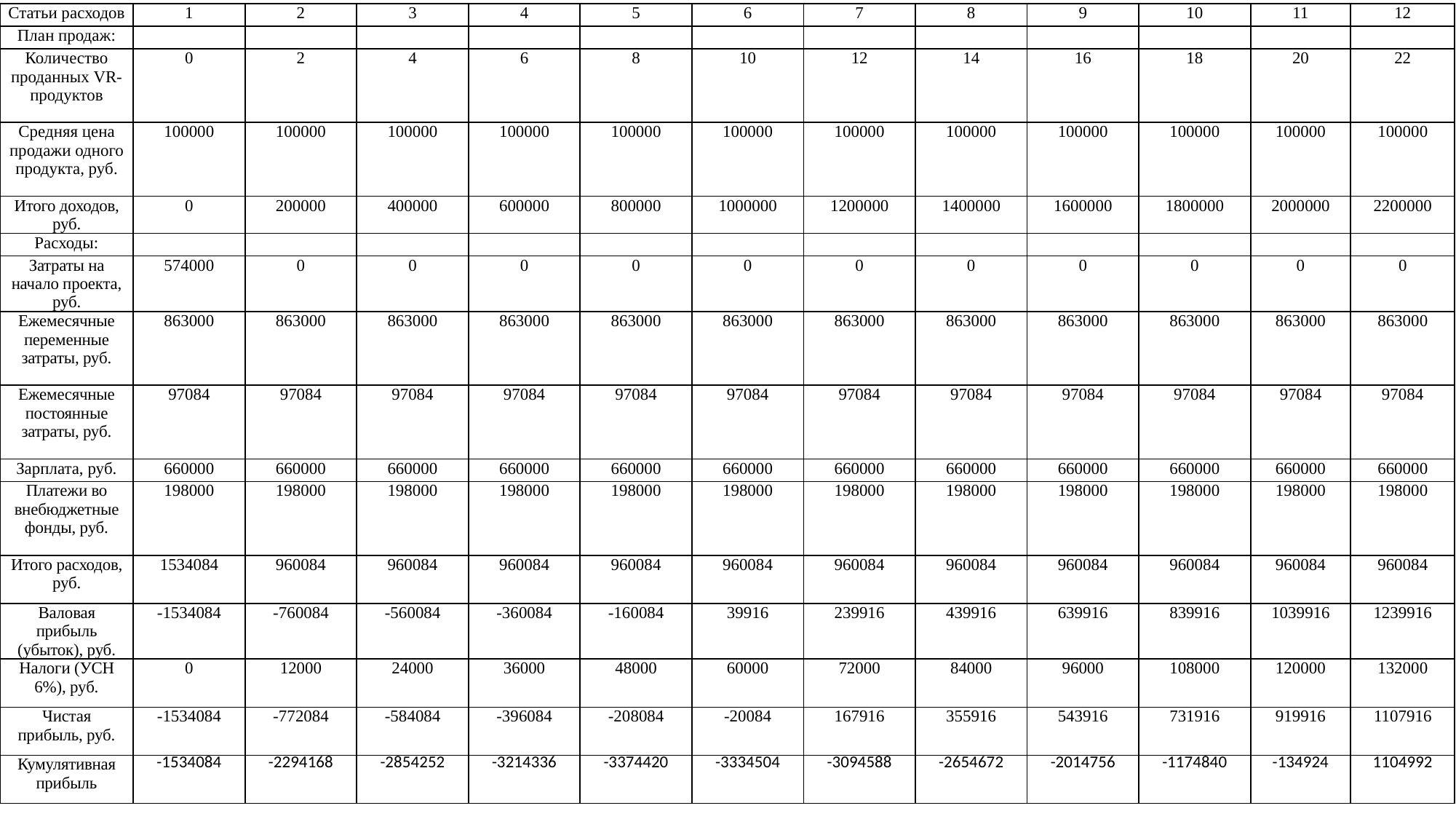

| Статьи расходов | 1 | 2 | 3 | 4 | 5 | 6 | 7 | 8 | 9 | 10 | 11 | 12 |
| --- | --- | --- | --- | --- | --- | --- | --- | --- | --- | --- | --- | --- |
| План продаж: |  |  |  |  |  |  |  |  |  |  |  |  |
| Количество проданных VR-продуктов | 0 | 2 | 4 | 6 | 8 | 10 | 12 | 14 | 16 | 18 | 20 | 22 |
| Средняя цена продажи одного продукта, руб. | 100000 | 100000 | 100000 | 100000 | 100000 | 100000 | 100000 | 100000 | 100000 | 100000 | 100000 | 100000 |
| Итого доходов, руб. | 0 | 200000 | 400000 | 600000 | 800000 | 1000000 | 1200000 | 1400000 | 1600000 | 1800000 | 2000000 | 2200000 |
| Расходы: |  |  |  |  |  |  |  |  |  |  |  |  |
| Затраты на начало проекта, руб. | 574000 | 0 | 0 | 0 | 0 | 0 | 0 | 0 | 0 | 0 | 0 | 0 |
| Ежемесячные переменные затраты, руб. | 863000 | 863000 | 863000 | 863000 | 863000 | 863000 | 863000 | 863000 | 863000 | 863000 | 863000 | 863000 |
| Ежемесячные постоянные затраты, руб. | 97084 | 97084 | 97084 | 97084 | 97084 | 97084 | 97084 | 97084 | 97084 | 97084 | 97084 | 97084 |
| Зарплата, руб. | 660000 | 660000 | 660000 | 660000 | 660000 | 660000 | 660000 | 660000 | 660000 | 660000 | 660000 | 660000 |
| Платежи во внебюджетные фонды, руб. | 198000 | 198000 | 198000 | 198000 | 198000 | 198000 | 198000 | 198000 | 198000 | 198000 | 198000 | 198000 |
| Итого расходов, руб. | 1534084 | 960084 | 960084 | 960084 | 960084 | 960084 | 960084 | 960084 | 960084 | 960084 | 960084 | 960084 |
| Валовая прибыль (убыток), руб. | -1534084 | -760084 | -560084 | -360084 | -160084 | 39916 | 239916 | 439916 | 639916 | 839916 | 1039916 | 1239916 |
| Налоги (УСН 6%), руб. | 0 | 12000 | 24000 | 36000 | 48000 | 60000 | 72000 | 84000 | 96000 | 108000 | 120000 | 132000 |
| Чистая прибыль, руб. | -1534084 | -772084 | -584084 | -396084 | -208084 | -20084 | 167916 | 355916 | 543916 | 731916 | 919916 | 1107916 |
| Кумулятивная прибыль | -1534084 | -2294168 | -2854252 | -3214336 | -3374420 | -3334504 | -3094588 | -2654672 | -2014756 | -1174840 | -134924 | 1104992 |